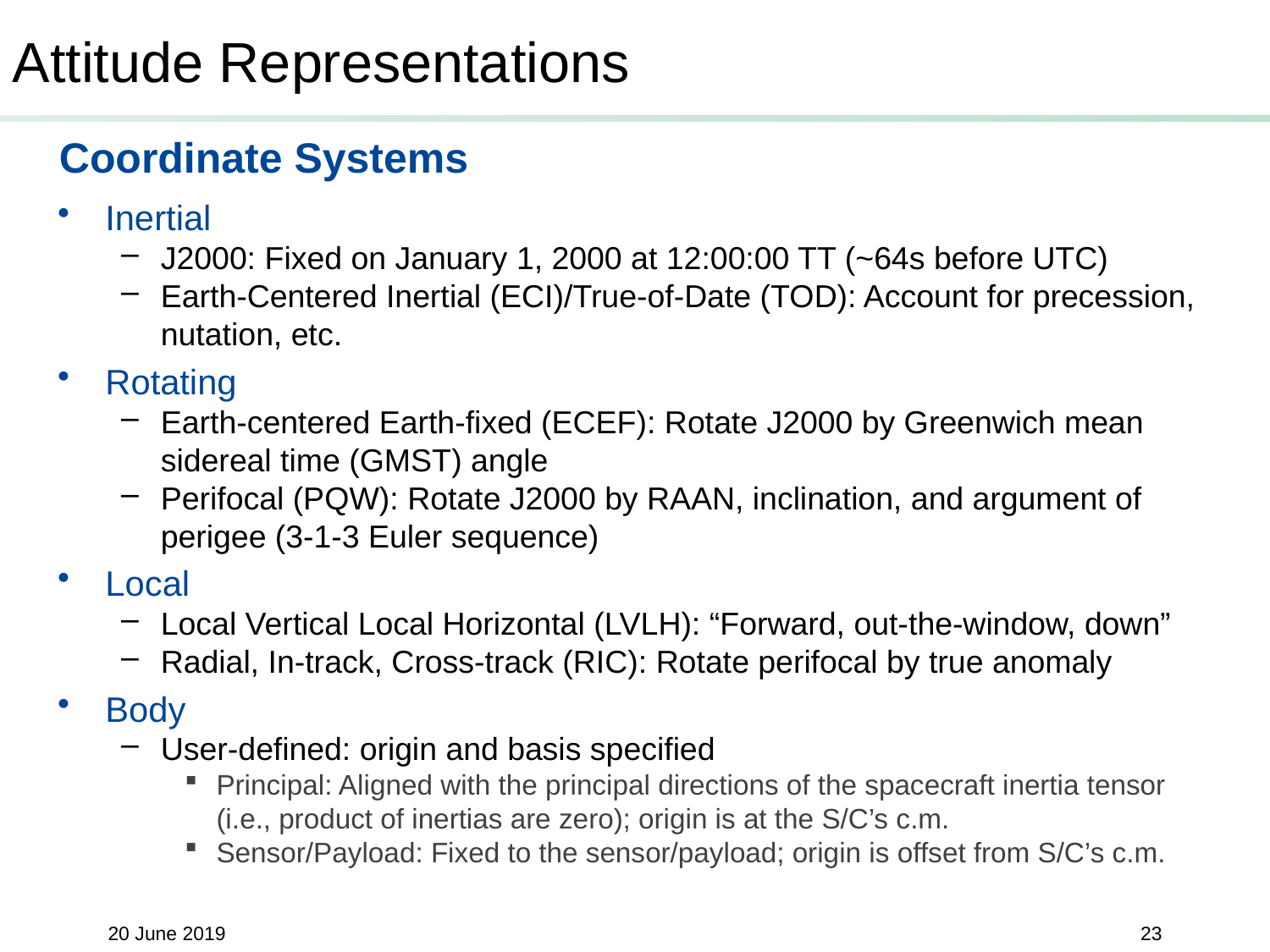

# Attitude Representations
Coordinate Systems
Inertial
J2000: Fixed on January 1, 2000 at 12:00:00 TT (~64s before UTC)
Earth-Centered Inertial (ECI)/True-of-Date (TOD): Account for precession, nutation, etc.
Rotating
Earth-centered Earth-fixed (ECEF): Rotate J2000 by Greenwich mean sidereal time (GMST) angle
Perifocal (PQW): Rotate J2000 by RAAN, inclination, and argument of perigee (3-1-3 Euler sequence)
Local
Local Vertical Local Horizontal (LVLH): “Forward, out-the-window, down”
Radial, In-track, Cross-track (RIC): Rotate perifocal by true anomaly
Body
User-defined: origin and basis specified
Principal: Aligned with the principal directions of the spacecraft inertia tensor (i.e., product of inertias are zero); origin is at the S/C’s c.m.
Sensor/Payload: Fixed to the sensor/payload; origin is offset from S/C’s c.m.
20 June 2019
23